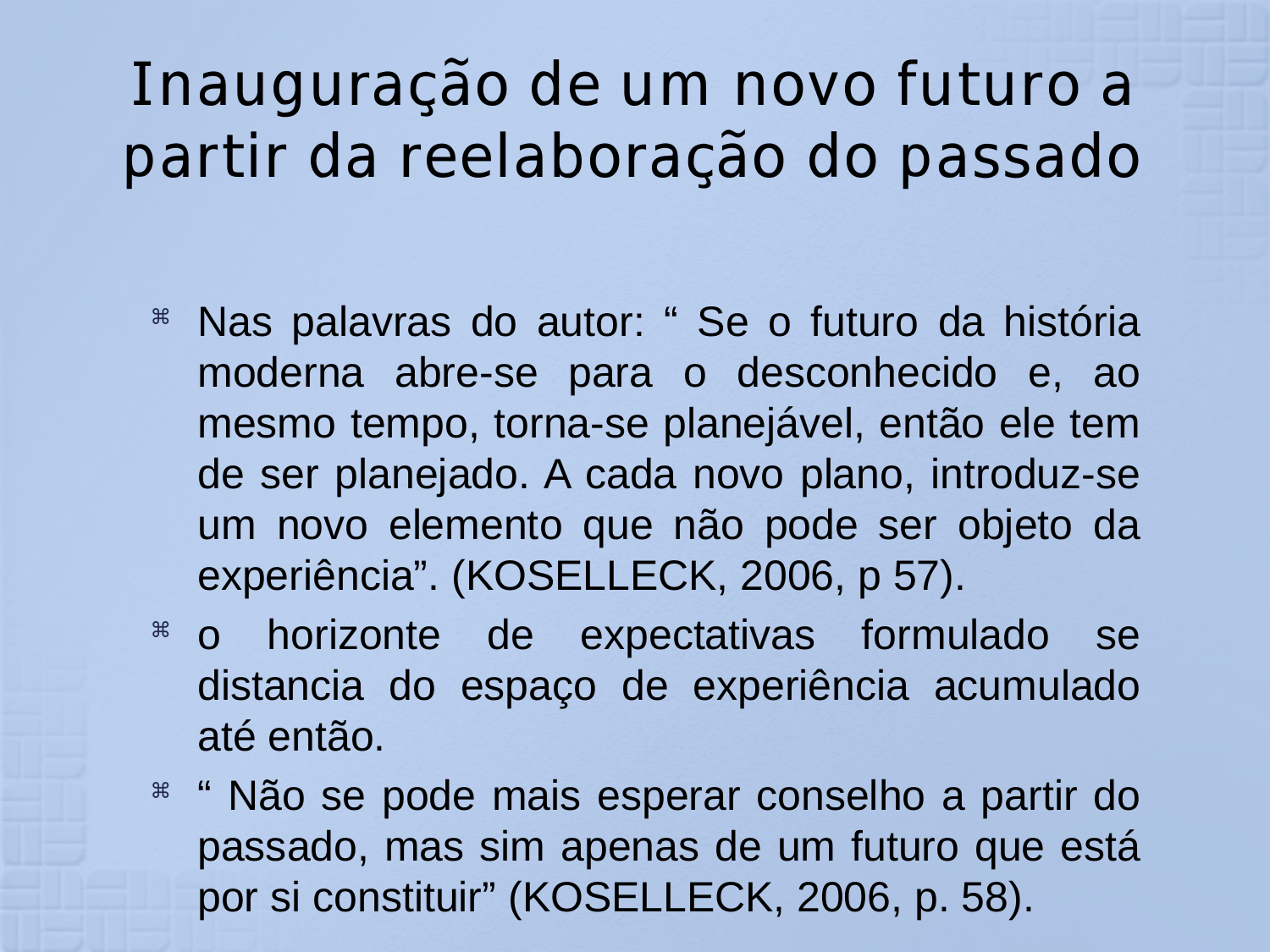

# Inauguração de um novo futuro a partir da reelaboração do passado
Nas palavras do autor: “ Se o futuro da história moderna abre-se para o desconhecido e, ao mesmo tempo, torna-se planejável, então ele tem de ser planejado. A cada novo plano, introduz-se um novo elemento que não pode ser objeto da experiência”. (KOSELLECK, 2006, p 57).
o horizonte de expectativas formulado se distancia do espaço de experiência acumulado até então.
“ Não se pode mais esperar conselho a partir do passado, mas sim apenas de um futuro que está por si constituir” (KOSELLECK, 2006, p. 58).